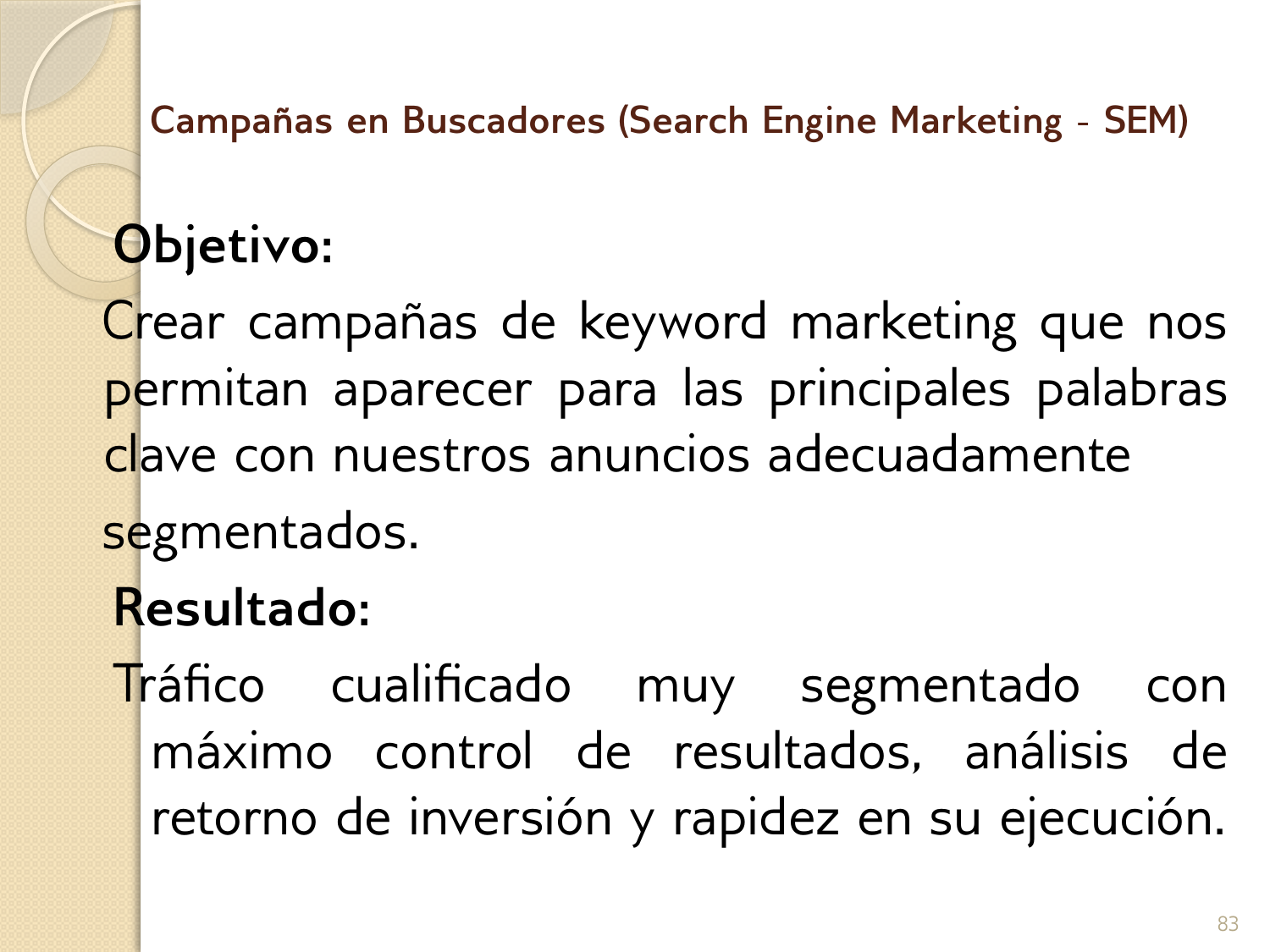

# Campañas en Buscadores (Search Engine Marketing - SEM)
Objetivo:
Crear campañas de keyword marketing que nos permitan aparecer para las principales palabras clave con nuestros anuncios adecuadamente
segmentados.
Resultado:
Tráfico cualificado muy segmentado con máximo control de resultados, análisis de retorno de inversión y rapidez en su ejecución.
83